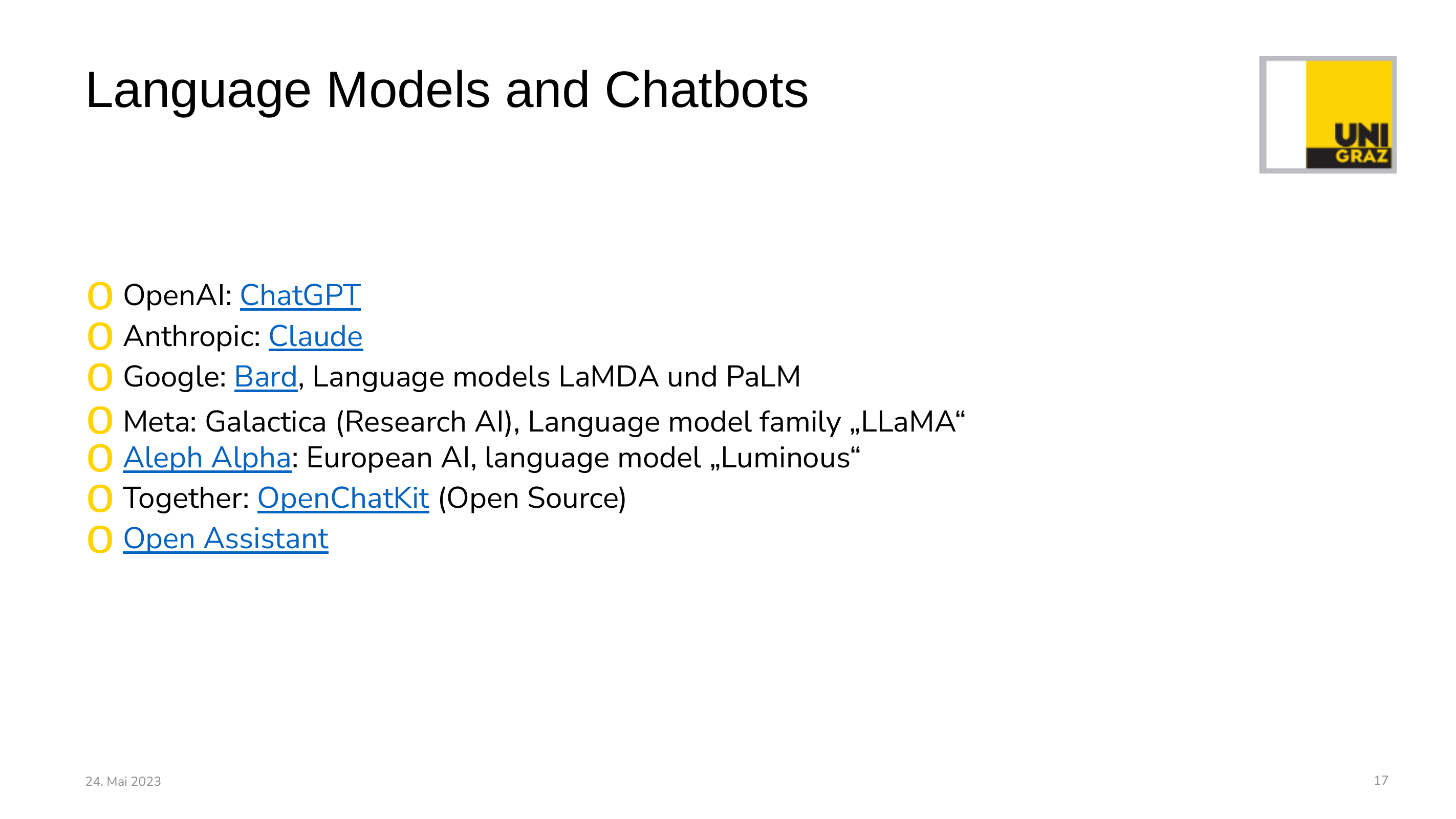

# Language Models and Chatbots

OpenAI: ChatGPT
Anthropic: Claude
Google: Bard, Language models LaMDA und PaLM
Meta: Galactica (Research AI), Language model family „LLaMA“
Aleph Alpha: European AI, language model „Luminous“
Together: OpenChatKit (Open Source)
Open Assistant

24. Mai 2023
17